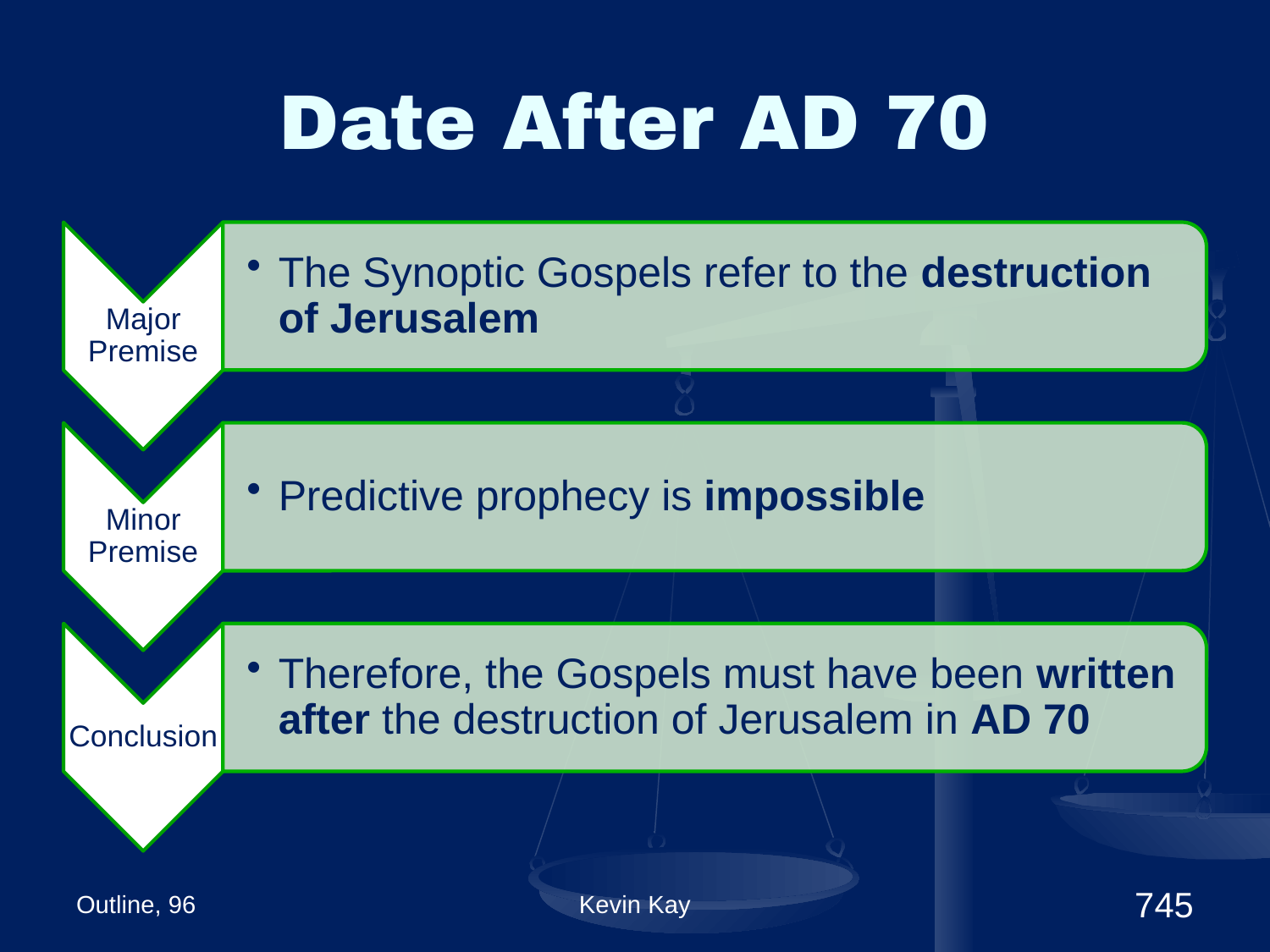

# Date After AD 70
Major Premise
The Synoptic Gospels refer to the destruction of Jerusalem
Minor Premise
Predictive prophecy is impossible
Conclusion
Therefore, the Gospels must have been written after the destruction of Jerusalem in AD 70
Outline, 96
Kevin Kay
745